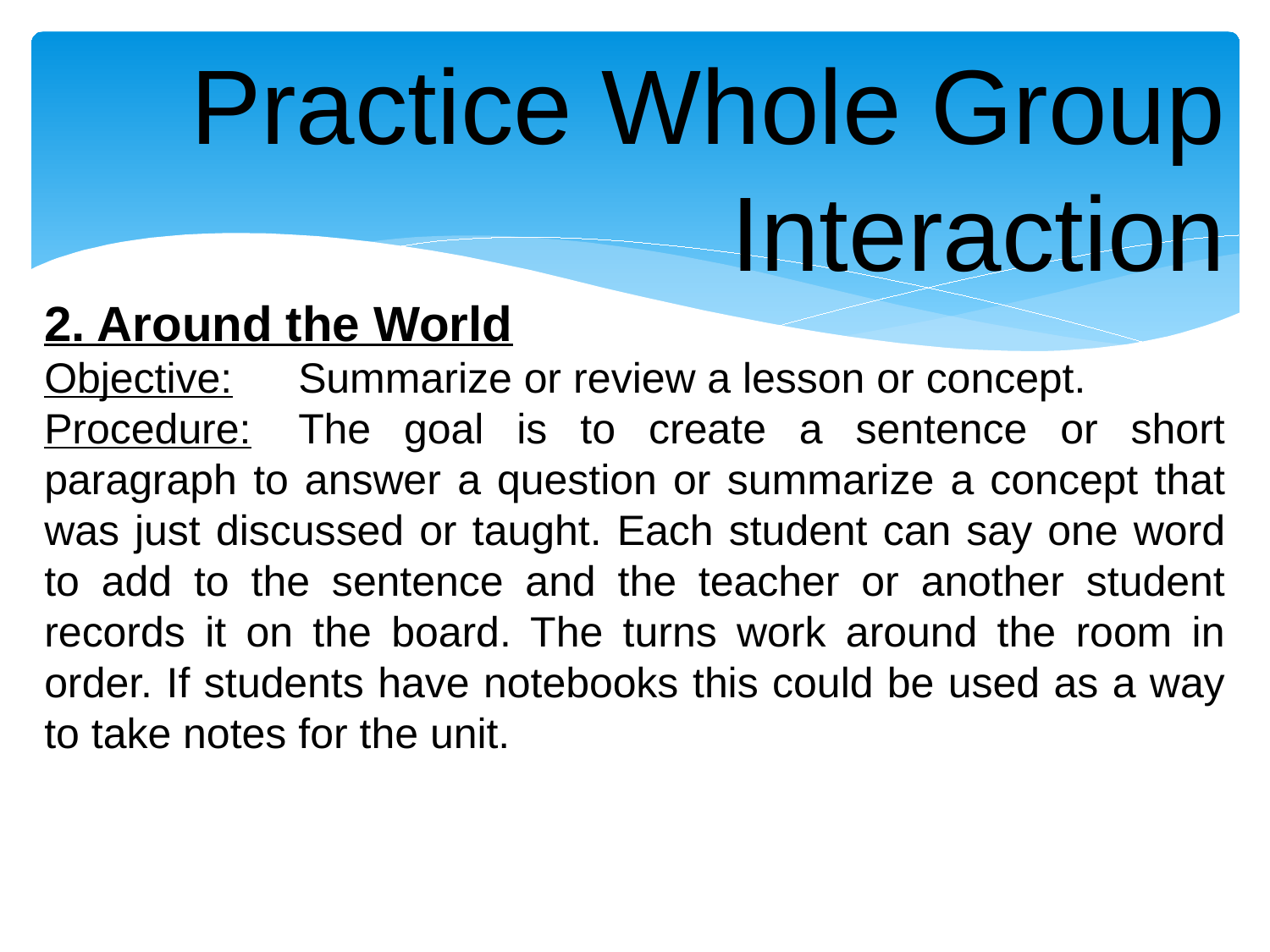

Practice Whole Group
Interaction
2. Around the World
Objective:	Summarize or review a lesson or concept.
Procedure:	The goal is to create a sentence or short paragraph to answer a question or summarize a concept that was just discussed or taught. Each student can say one word to add to the sentence and the teacher or another student records it on the board. The turns work around the room in order. If students have notebooks this could be used as a way to take notes for the unit.